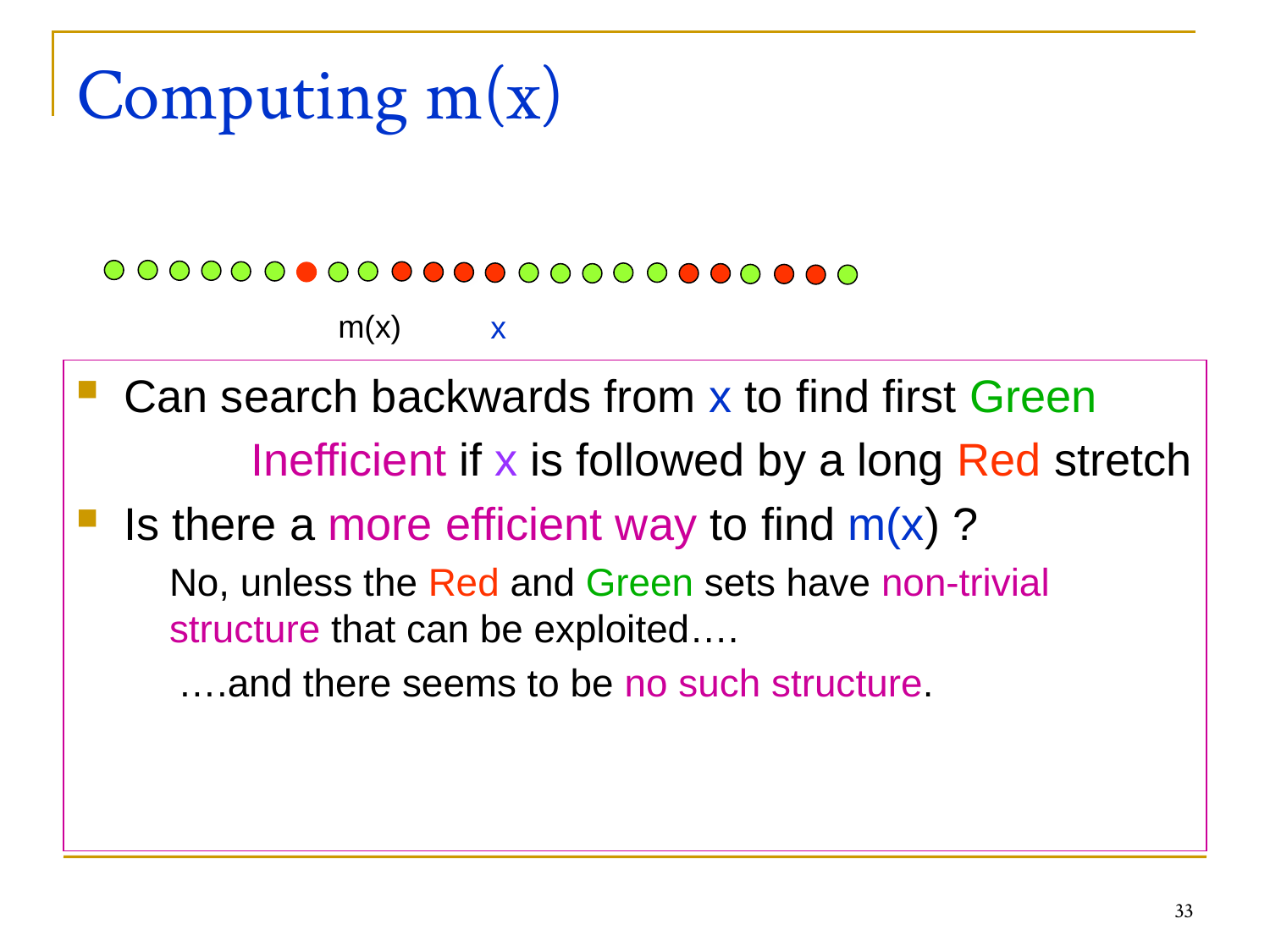

# Computing m(x)

m(x)
x
Can search backwards from x to find first Green
		Inefficient if x is followed by a long Red stretch
Is there a more efficient way to find m(x) ?
	No, unless the Red and Green sets have non-trivial structure that can be exploited….
     ….and there seems to be no such structure.

33